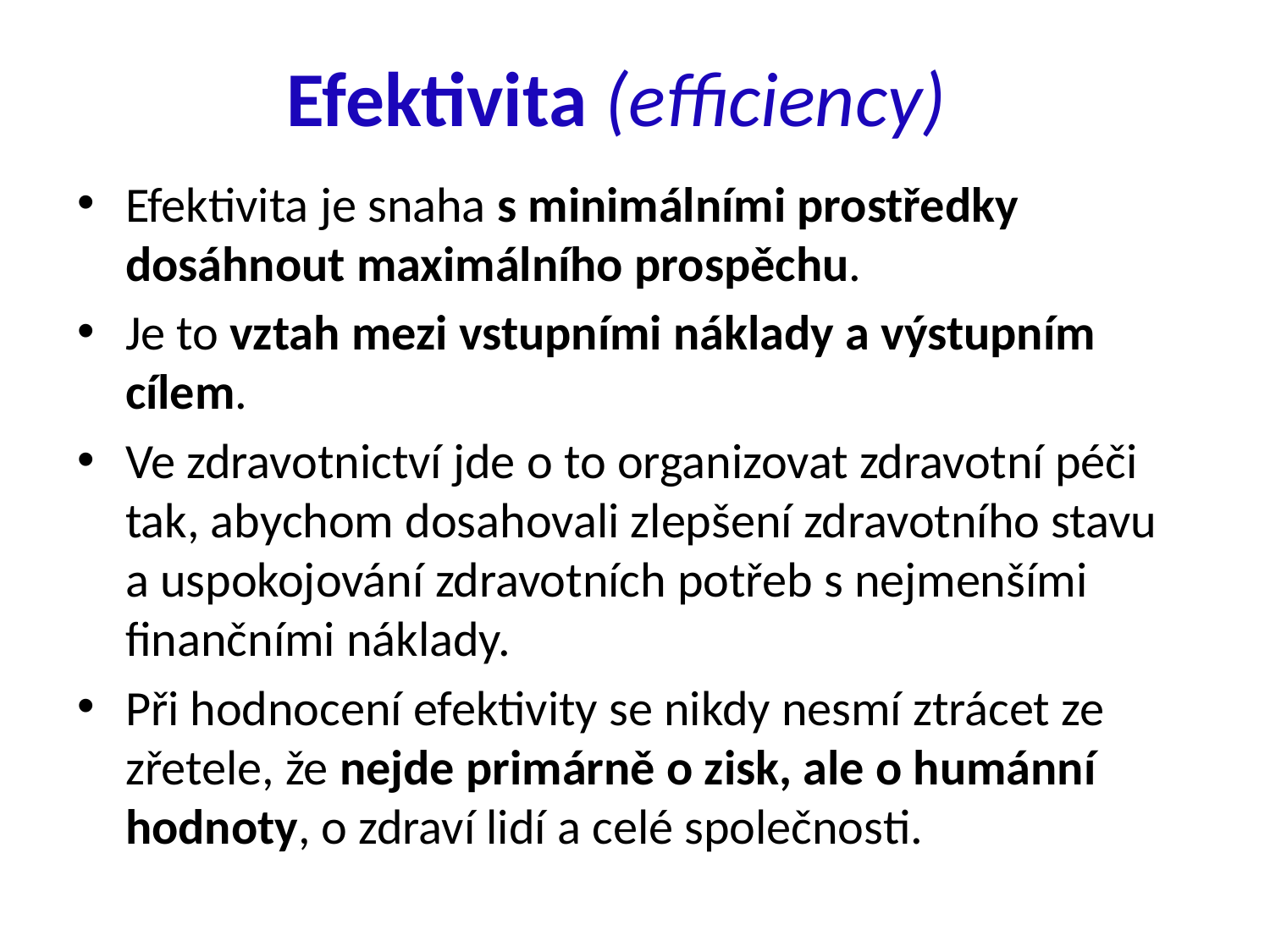

# Efektivita (efficiency)
Efektivita je snaha s minimálními prostředky dosáhnout maximálního prospěchu.
Je to vztah mezi vstupními náklady a výstupním cílem.
Ve zdravotnictví jde o to organizovat zdravotní péči tak, abychom dosahovali zlepšení zdravotního stavu a uspokojování zdravotních potřeb s nejmenšími finančními náklady.
Při hodnocení efektivity se nikdy nesmí ztrácet ze zřetele, že nejde primárně o zisk, ale o humánní hodnoty, o zdraví lidí a celé společnosti.